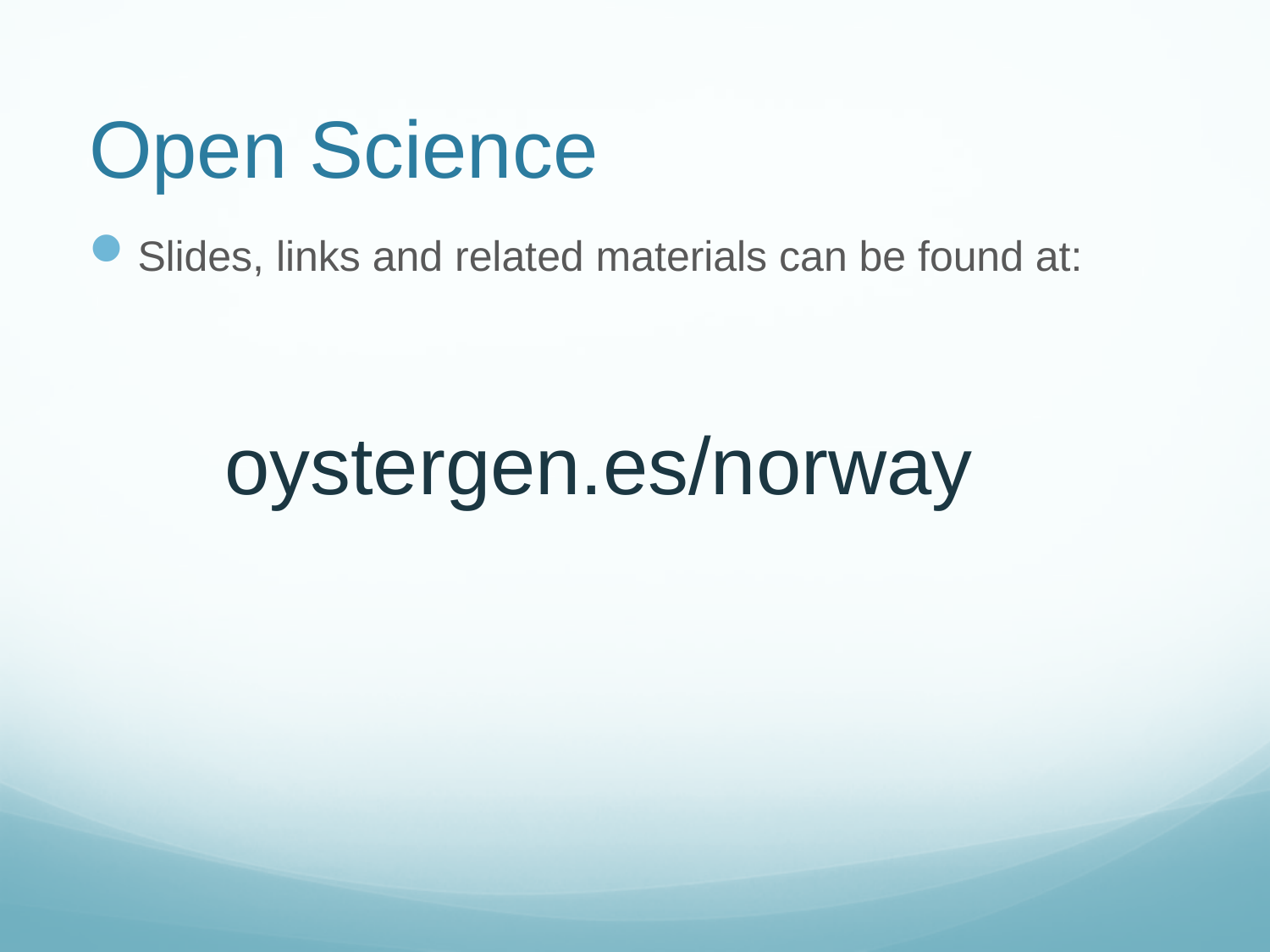

# Open Science
Slides, links and related materials can be found at:
oystergen.es/norway